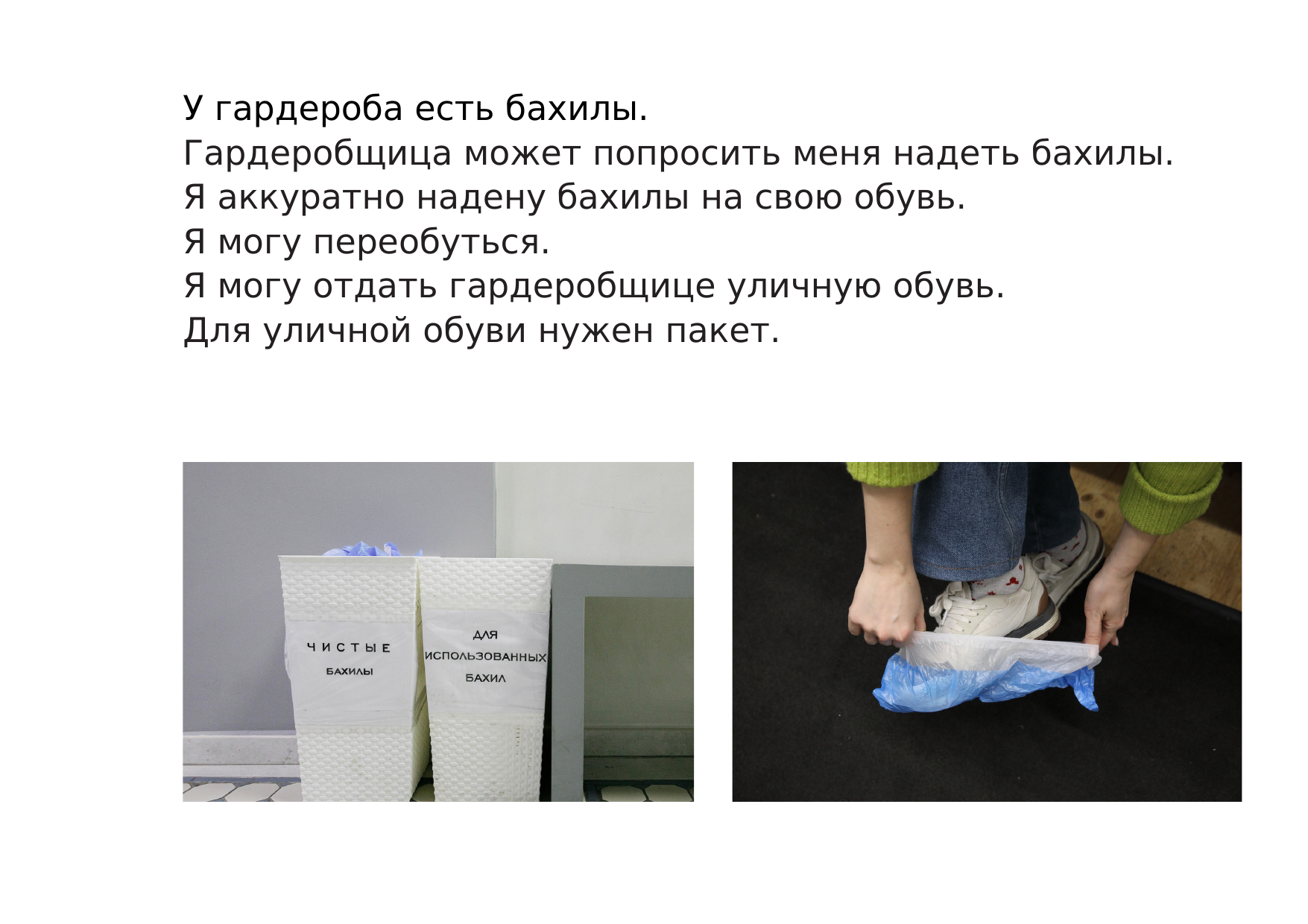

У гардероба есть бахилы.
Гардеробщица может попросить меня надеть бахилы.
Я аккуратно надену бахилы на свою обувь.
Я могу переобуться.
Я могу отдать гардеробщице уличную обувь.
Для уличной обуви нужен пакет.